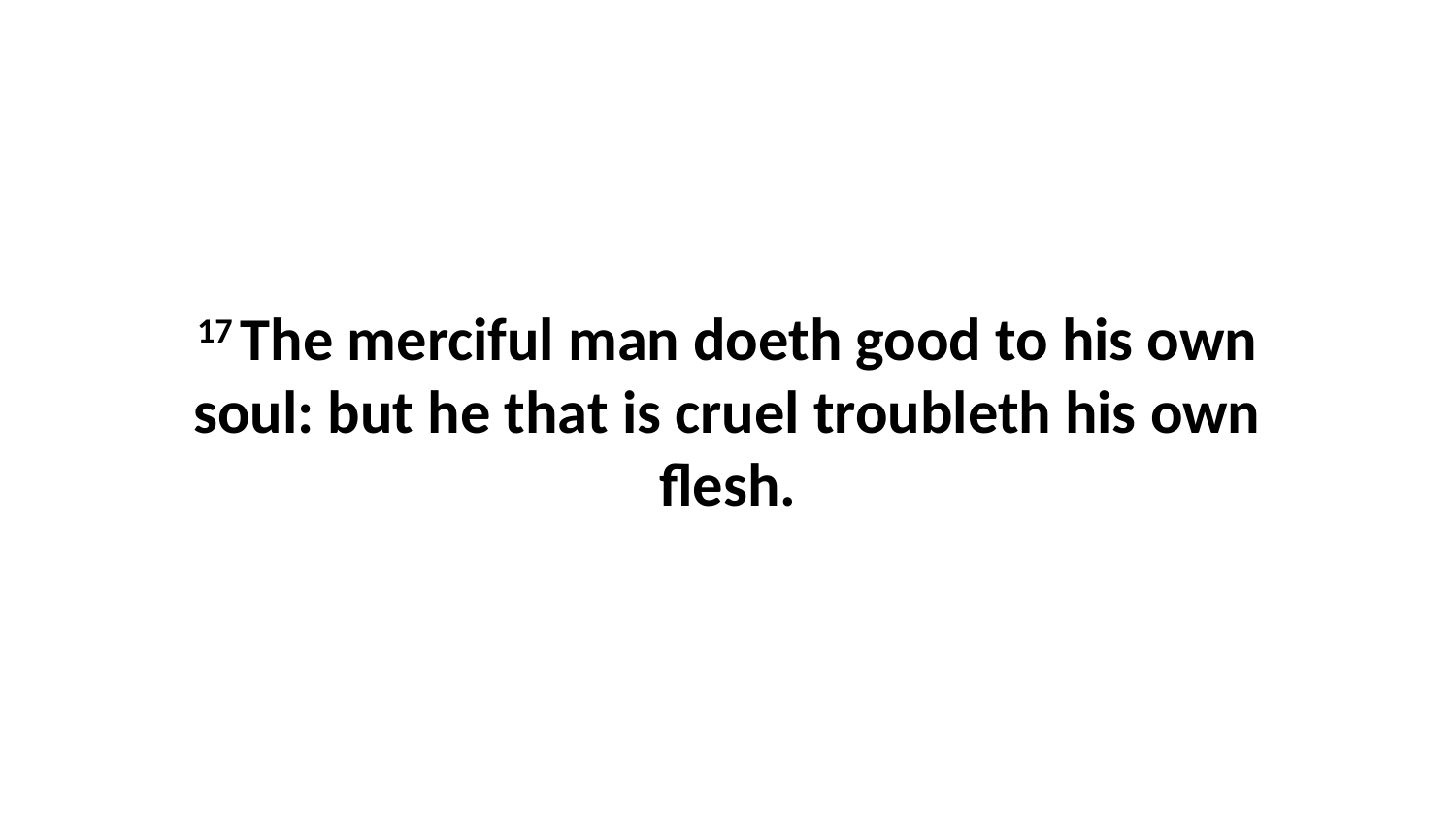

17 The merciful man doeth good to his own soul: but he that is cruel troubleth his own flesh.